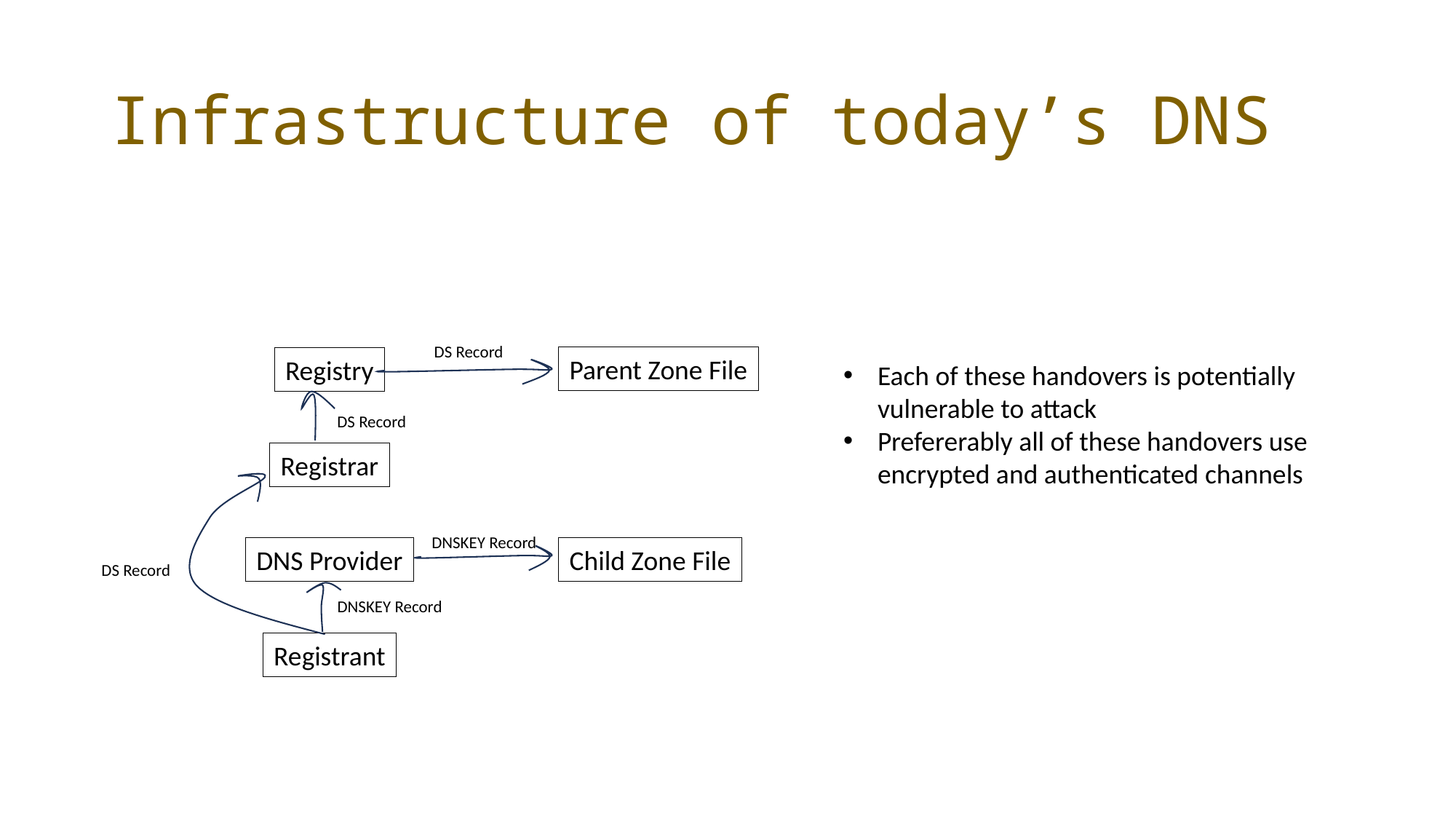

# Infrastructure of today’s DNS
DS Record
Parent Zone File
Registry
Each of these handovers is potentially vulnerable to attack
Prefererably all of these handovers use encrypted and authenticated channels

DS Record
Registrar

DNSKEY Record
DNS Provider
Child Zone File

DS Record

DNSKEY Record
Registrant